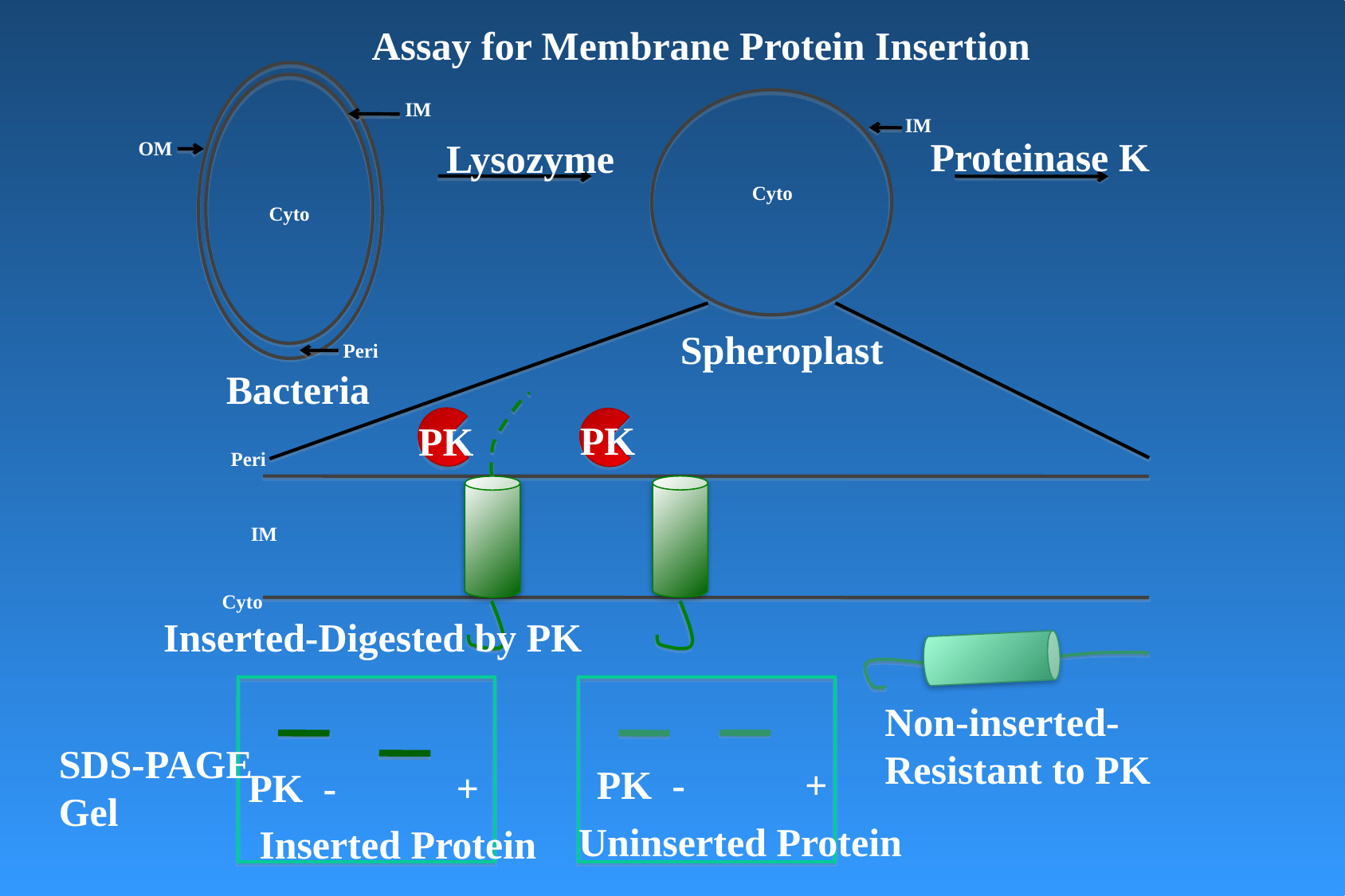

Assay for Membrane Protein Insertion

IM
IM
Proteinase K
Lysozyme
OM
Cyto
Cyto
Spheroplast
Peri
Bacteria

PK
PK
Peri

IM
Cyto

Inserted-Digested by PK

Non-inserted-Resistant to PK
SDS-PAGE
Gel
PK  -            +
PK  -            +
Uninserted Protein
Inserted Protein